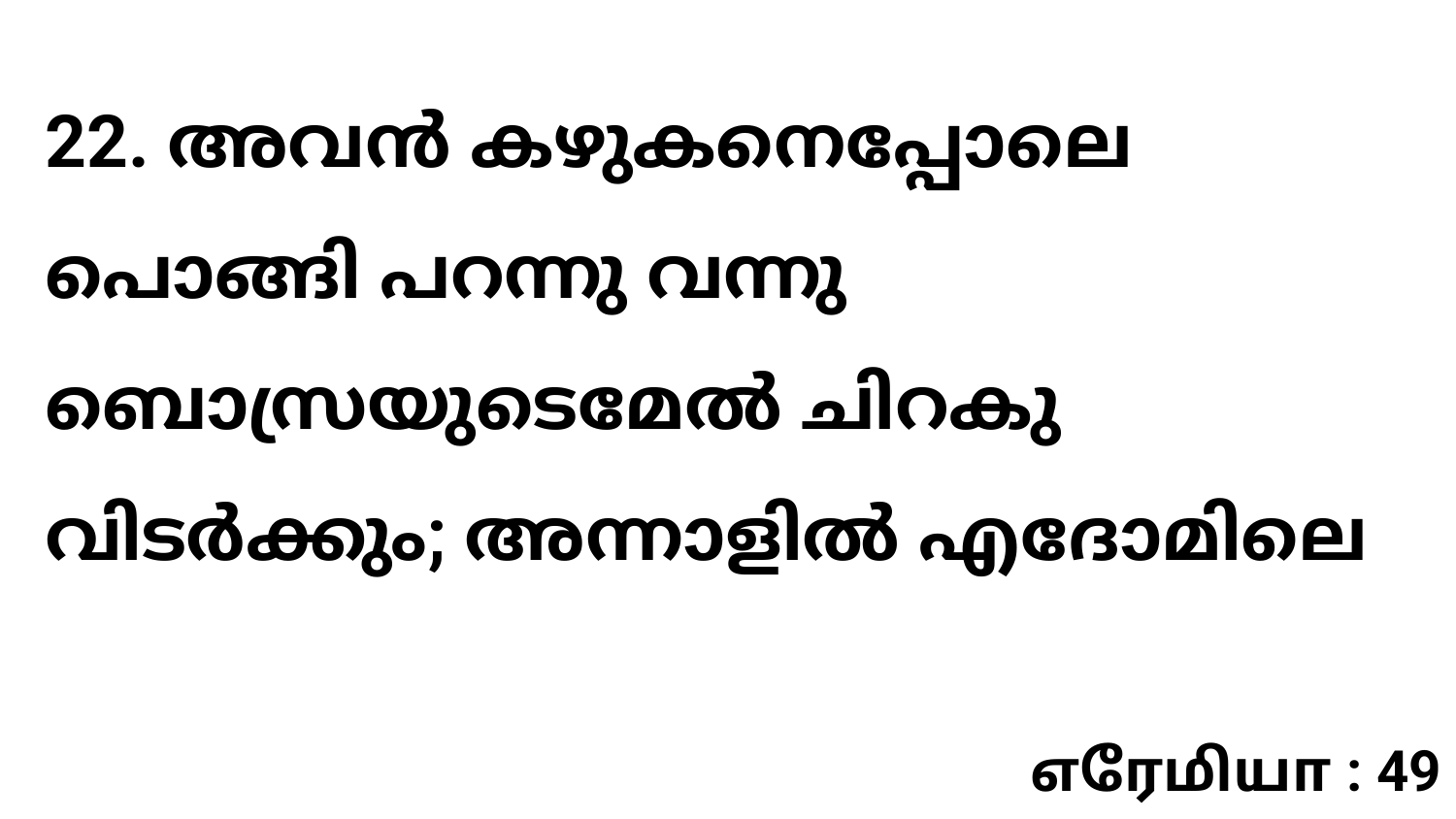

22. അവൻ കഴുകനെപ്പോലെ പൊങ്ങി പറന്നു വന്നു ബൊസ്രയുടെമേൽ ചിറകു വിടർക്കും; അന്നാളിൽ എദോമിലെ
எரேமியா : 49